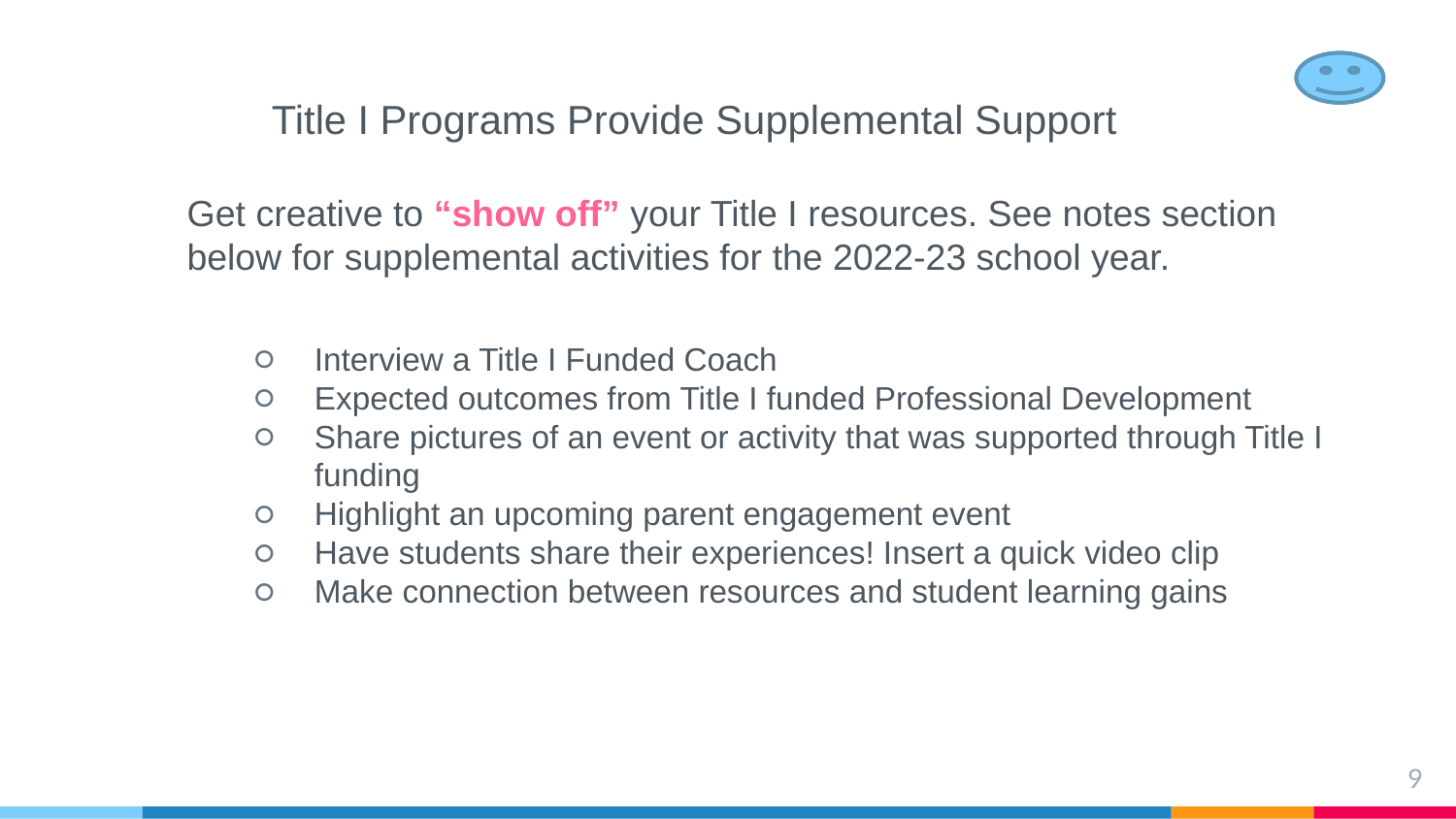

# Title I Programs Provide Supplemental Support

Get creative to “show off” your Title I resources. See notes section below for supplemental activities for the 2022-23 school year.

Interview a Title I Funded Coach
Expected outcomes from Title I funded Professional Development
Share pictures of an event or activity that was supported through Title I funding
Highlight an upcoming parent engagement event
Have students share their experiences! Insert a quick video clip
Make connection between resources and student learning gains

9